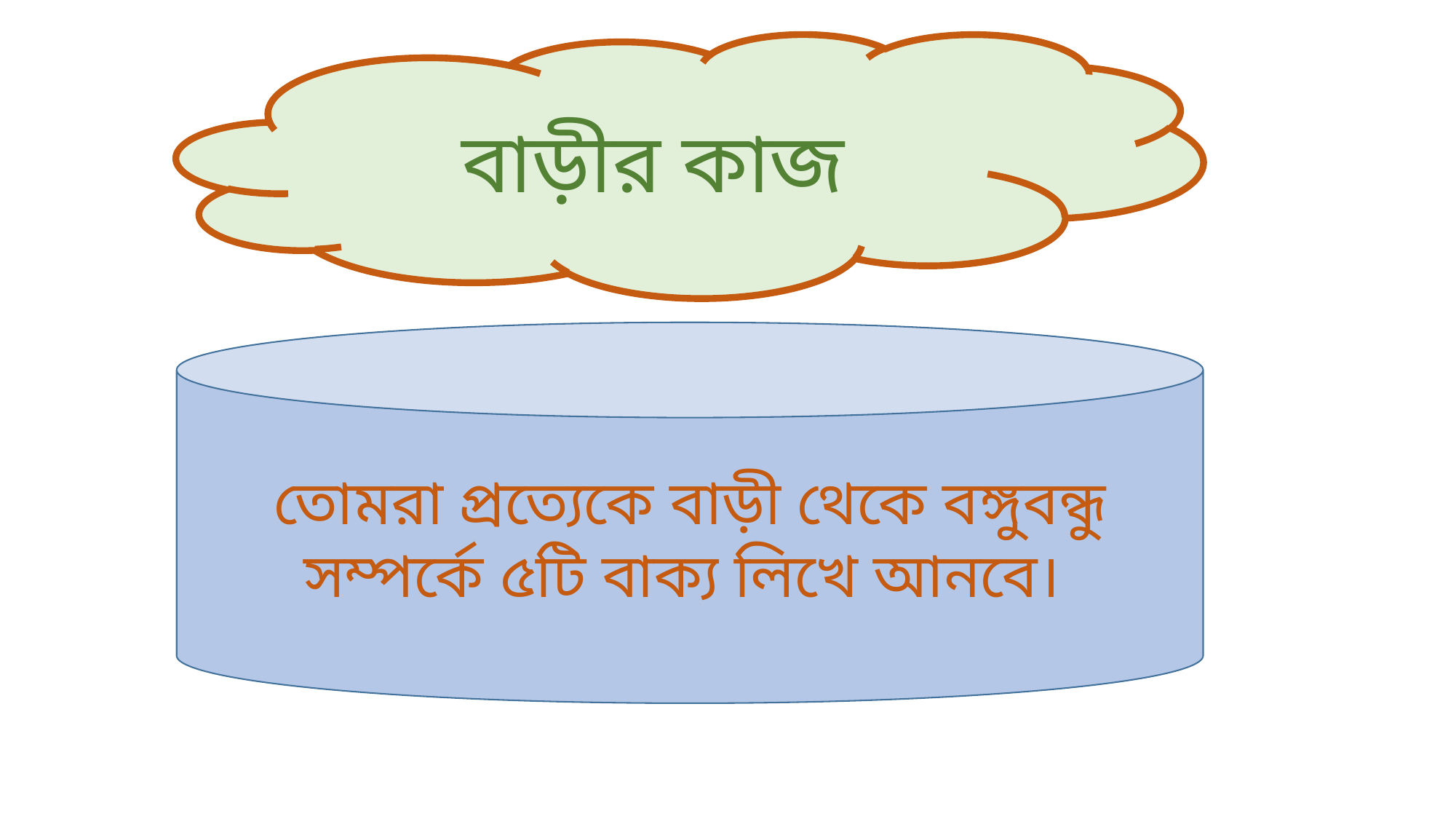

বাড়ীর কাজ
তোমরা প্রত্যেকে বাড়ী থেকে বঙ্গুবন্ধু সম্পর্কে ৫টি বাক্য লিখে আনবে।